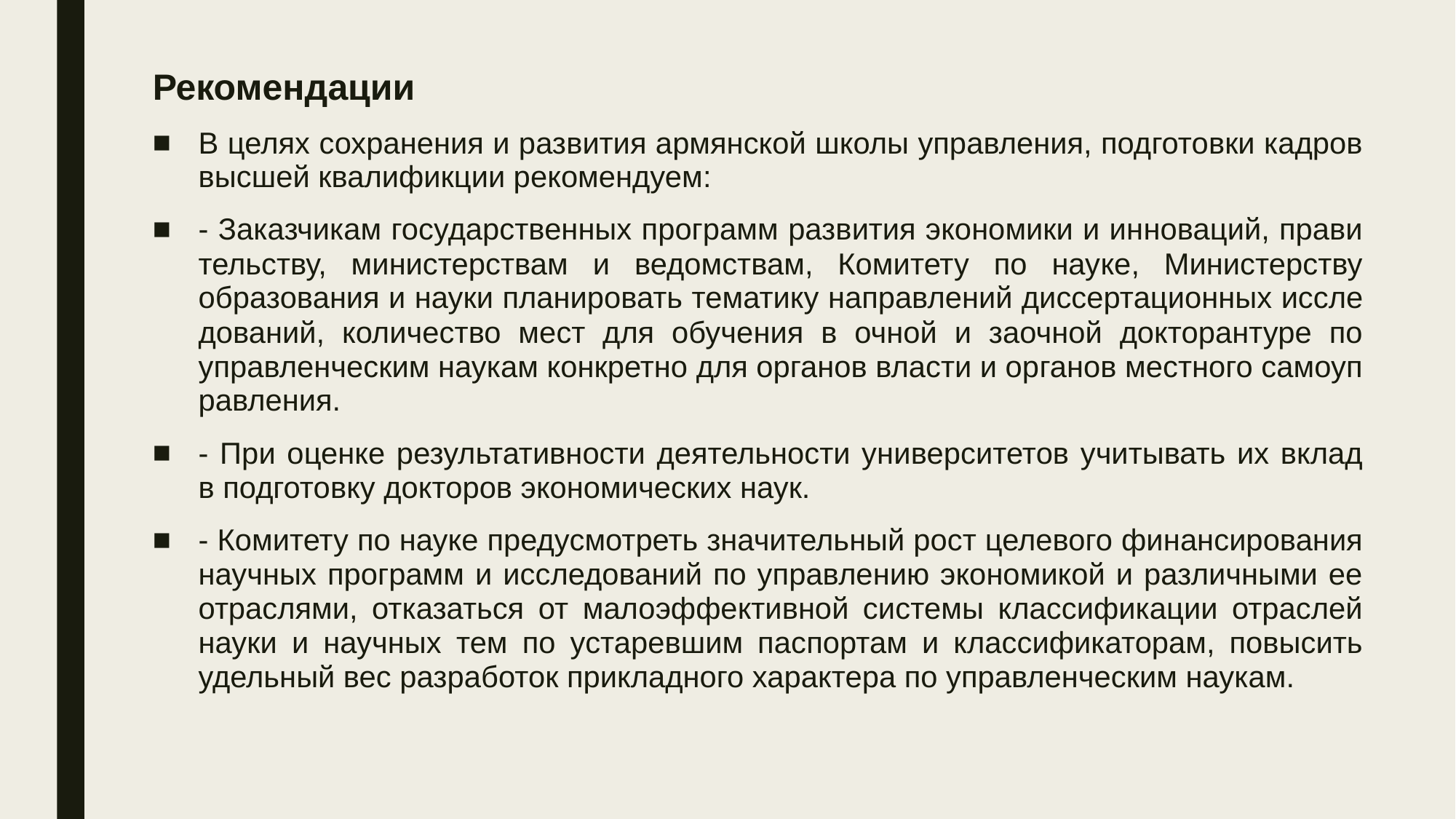

Рекомендации
В целях сохранения и развития армянской школы управления, под­готовки кадров высшей квалификции рекомендуем:
- Заказчикам государственных программ развития экономики и ин­новаций, прави­тельству, министерствам и ведомствам, Комитету по нау­ке, Министерству образования и нау­ки планировать тематику направ­лений диссертационных иссле­дований, коли­чест­во мест для обуче­ния в очной и заочной докторантуре по управленческим наукам конкретно для органов власти и ор­ганов местного самоуп­равления.
- При оценке результативности деятельности уни­вер­ситетов учитывать их вклад в подготовку докторов экономических наук.
- Комитету по науке предусмотреть значительный рост целевого фи­нан­сирования науч­ных программ и исследований по управ­лению экономикой и различными ее отрас­лями, от­казаться от ма­лоэф­фективной сис­темы клас­си­фикации отраслей науки и науч­ных тем по устаревшим пас­пор­там и клас­си­фи­каторам, повысить удельный вес разра­боток приклад­ного ха­рак­­тера по управ­ленческим наукам.